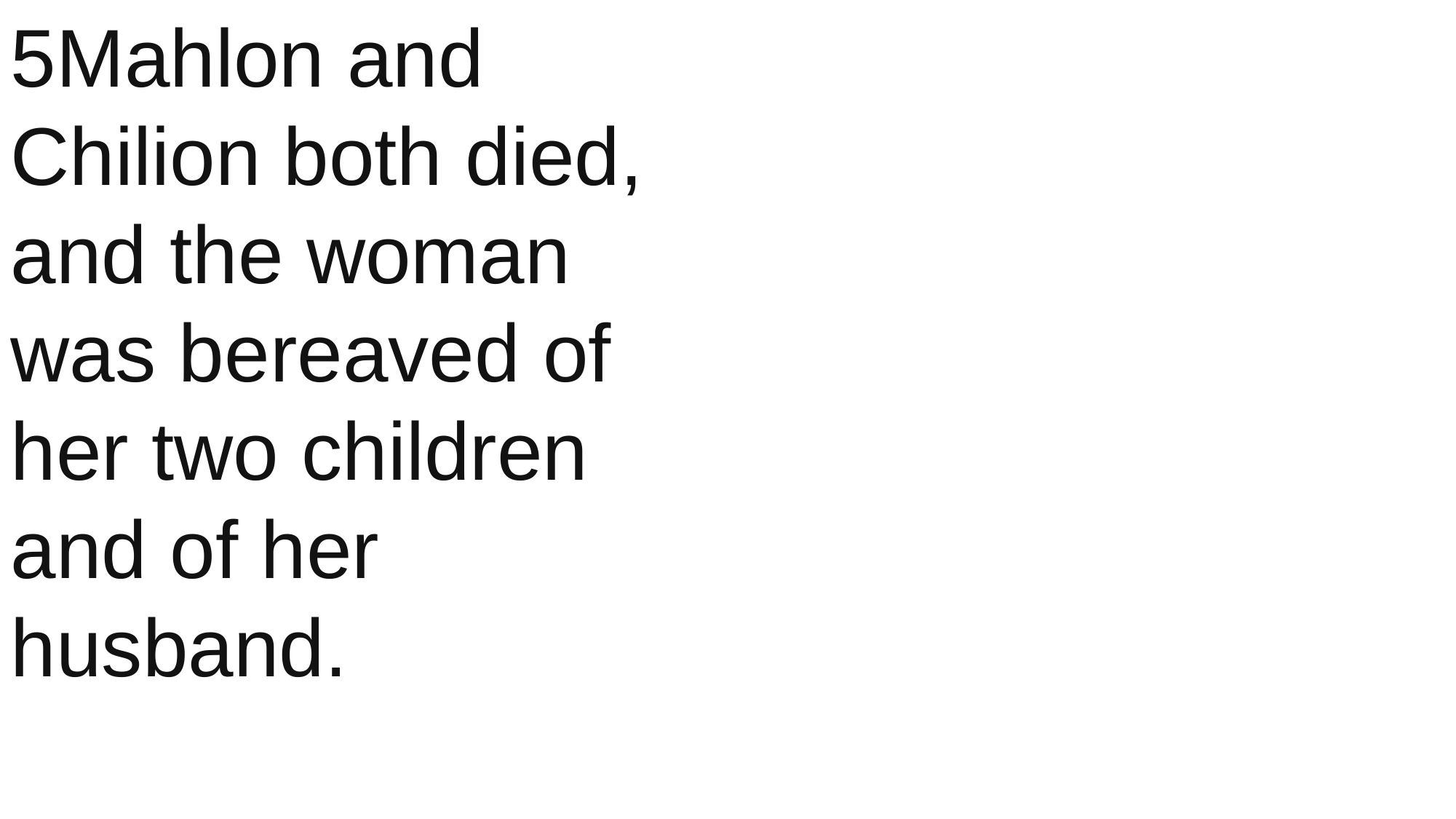

5Mahlon and Chilion both died, and the woman was bereaved of her two children and of her husband.